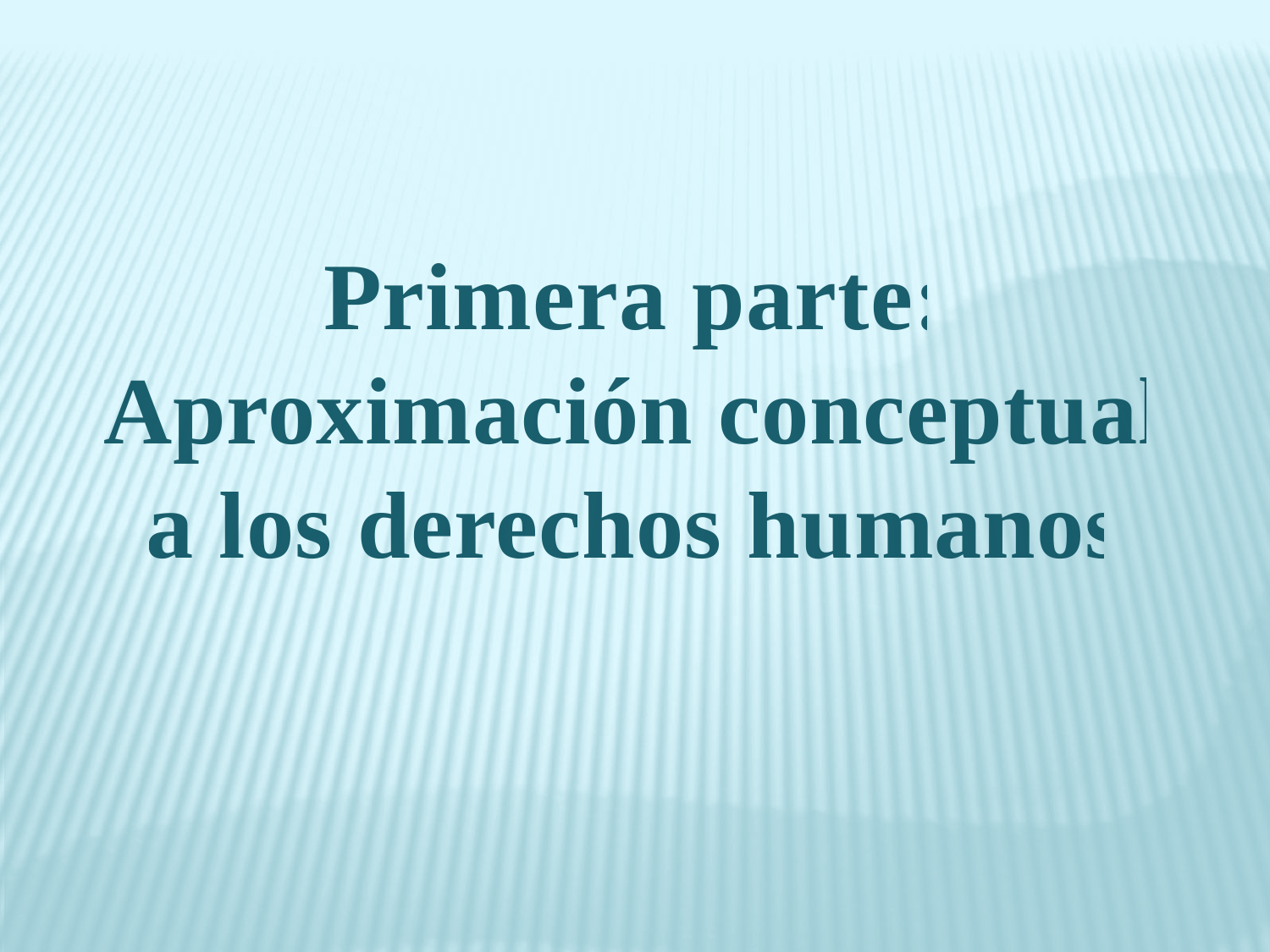

Primera parte:
Aproximación conceptual
a los derechos humanos